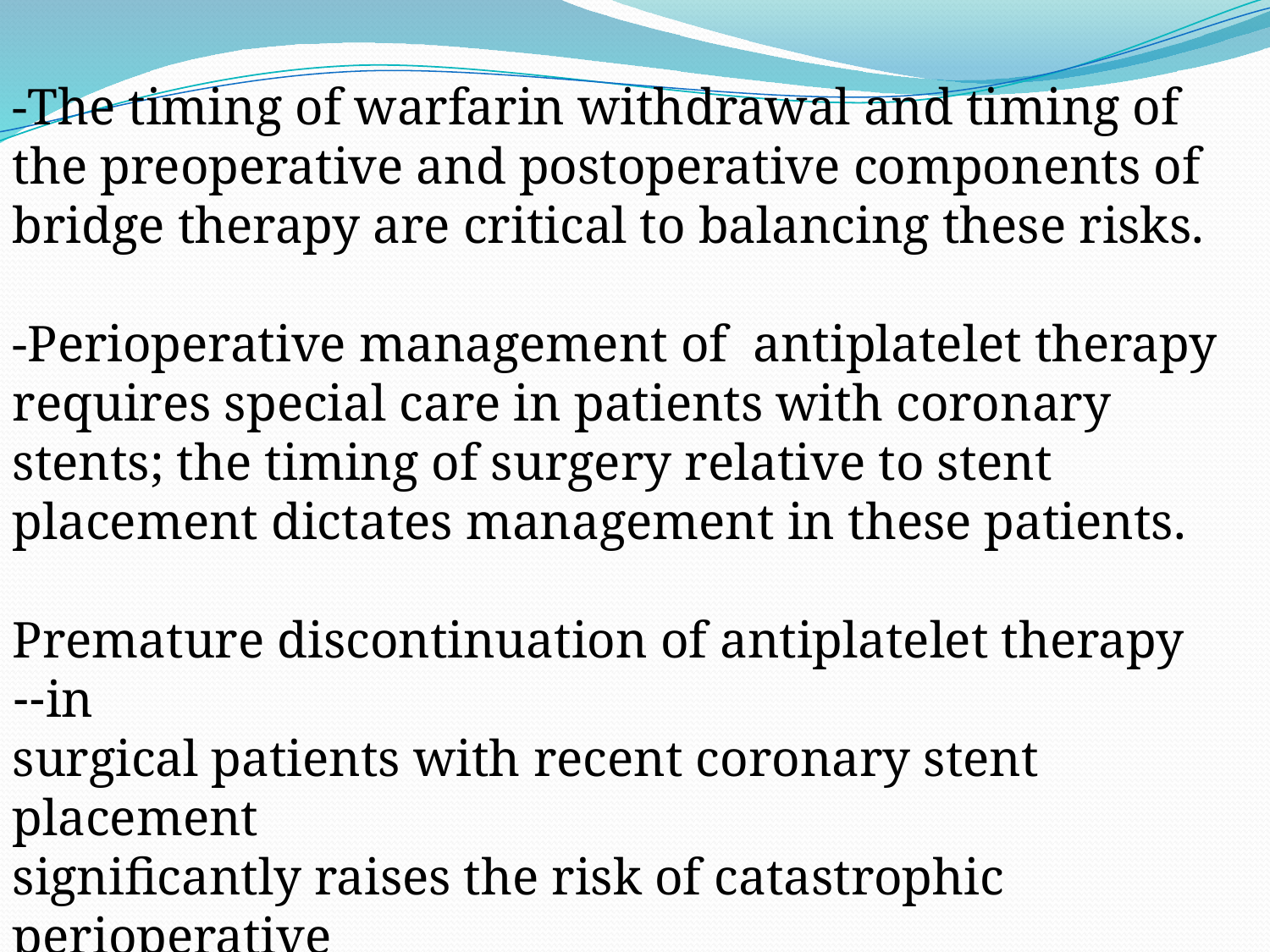

-The timing of warfarin withdrawal and timing of the preoperative and postoperative components of bridge therapy are critical to balancing these risks.

-Perioperative management of  antiplatelet therapy requires special care in patients with coronary stents; the timing of surgery relative to stent  placement dictates management in these patients.

Premature discontinuation of antiplatelet therapy in--
surgical patients with recent coronary stent placement
significantly raises the risk of catastrophic perioperative
stent thrombosis.